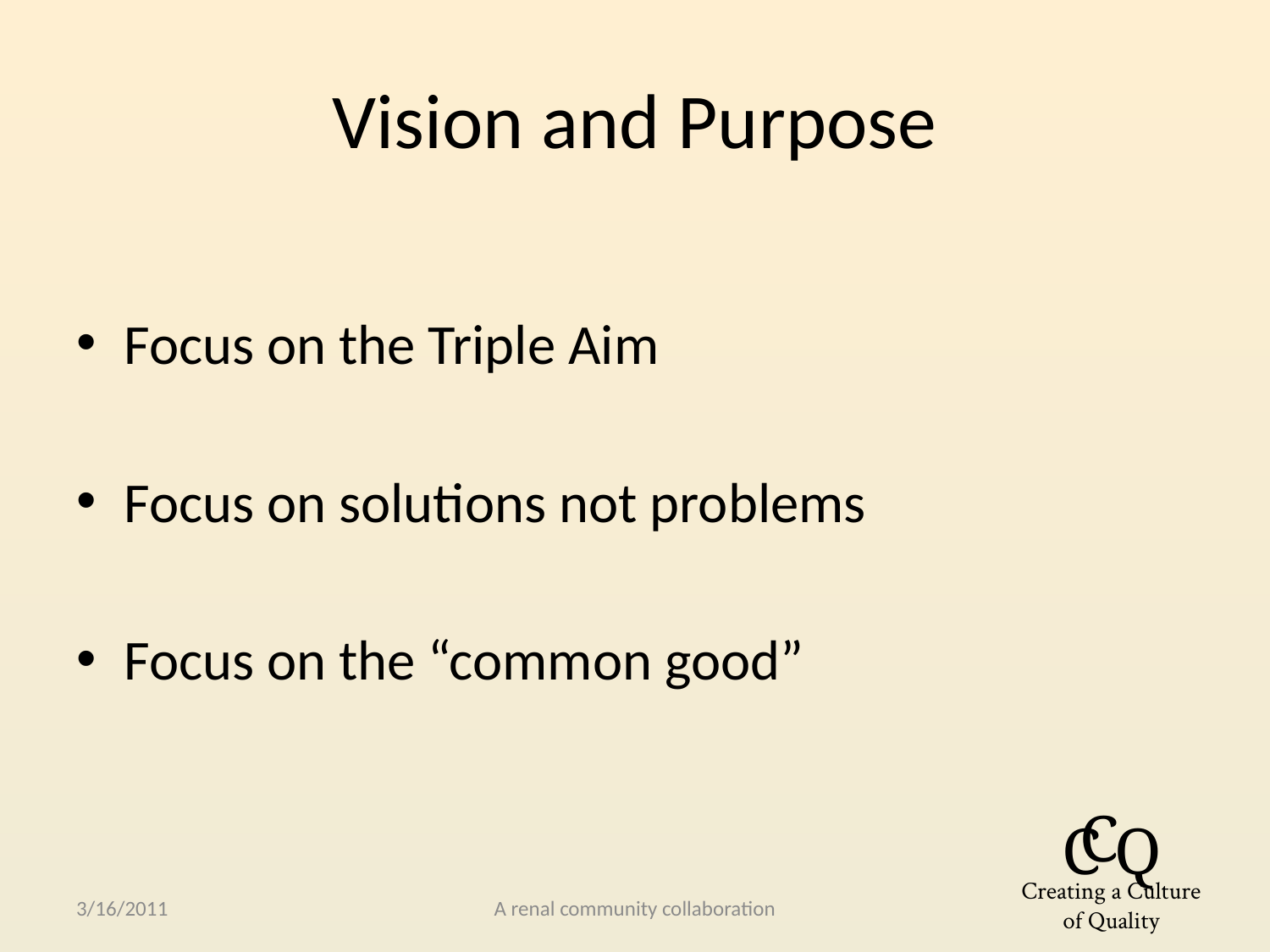

# Vision and Purpose

Focus on the Triple Aim

Focus on solutions not problems

Focus on the “common good”
3/16/2011
A renal community collaboration